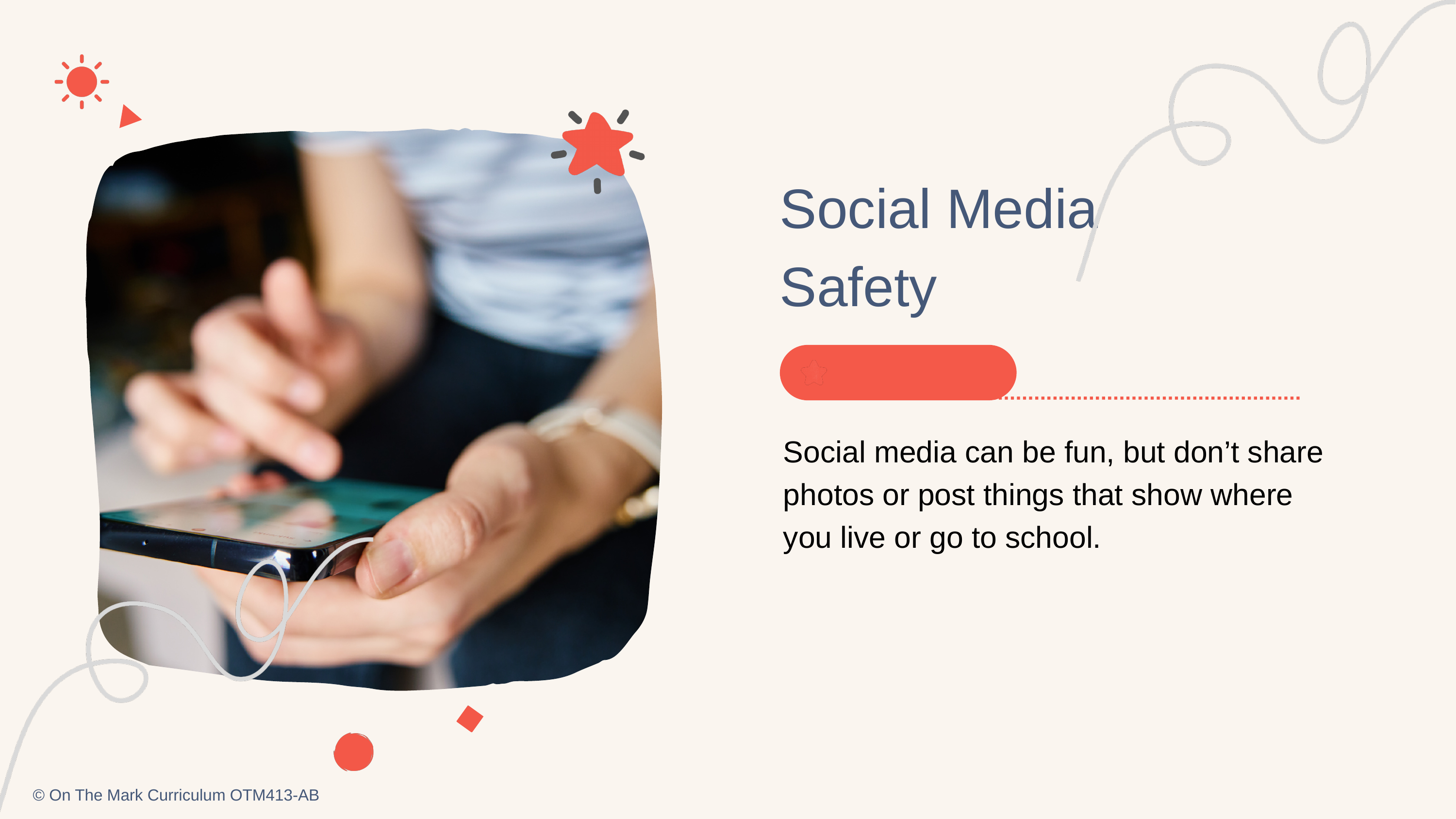

Social Media Safety

Social media can be fun, but don’t share photos or post things that show where you live or go to school.

© On The Mark Curriculum OTM413-AB